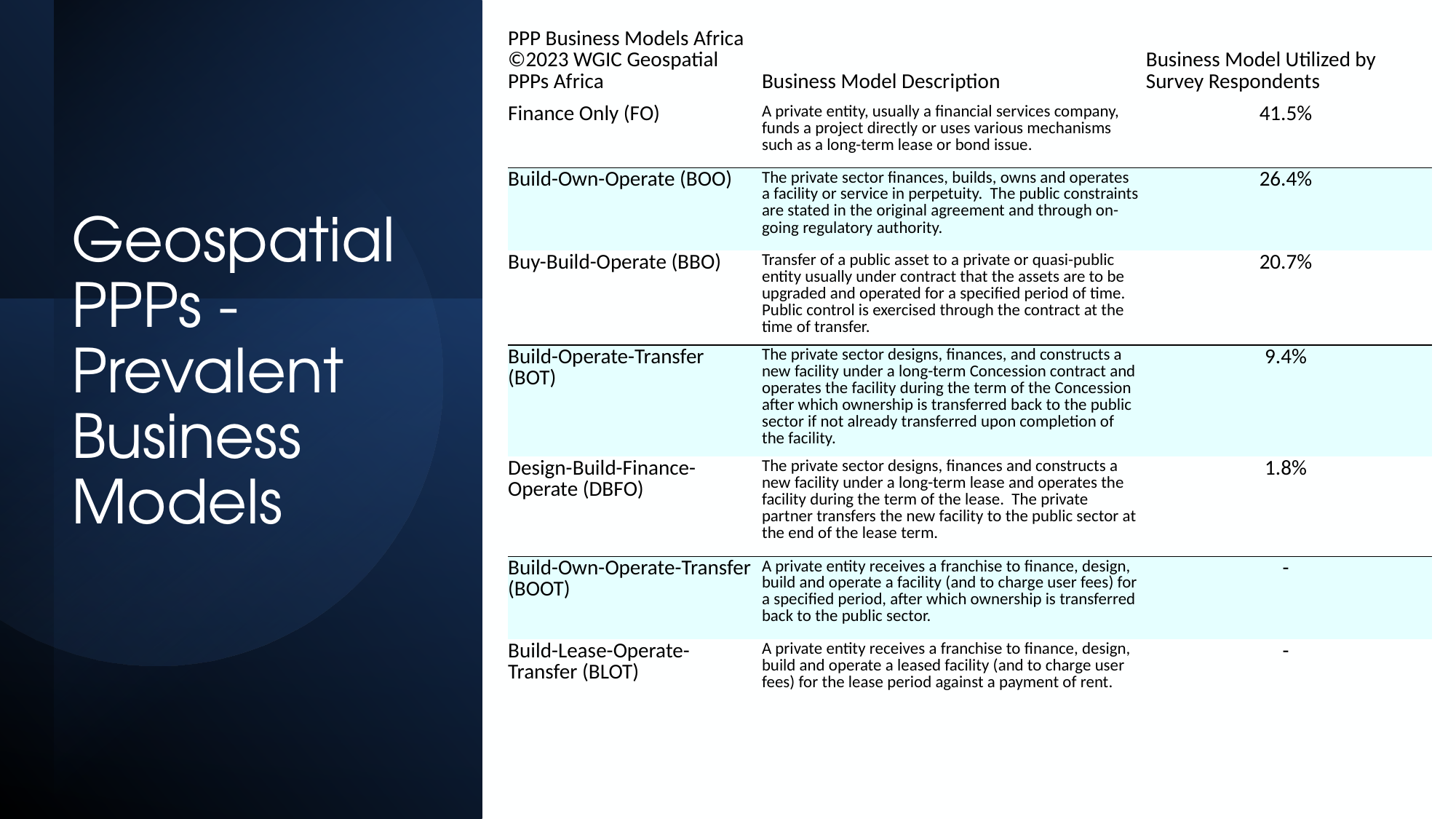

| PPP Business Models Africa ©2023 WGIC Geospatial PPPs Africa | Business Model Description | Business Model Utilized by Survey Respondents |
| --- | --- | --- |
| Finance Only (FO) | A private entity, usually a financial services company, funds a project directly or uses various mechanisms such as a long-term lease or bond issue. | 41.5% |
| Build-Own-Operate (BOO) | The private sector finances, builds, owns and operates a facility or service in perpetuity. The public constraints are stated in the original agreement and through on-going regulatory authority. | 26.4% |
| Buy-Build-Operate (BBO) | Transfer of a public asset to a private or quasi-public entity usually under contract that the assets are to be upgraded and operated for a specified period of time. Public control is exercised through the contract at the time of transfer. | 20.7% |
| Build-Operate-Transfer (BOT) | The private sector designs, finances, and constructs a new facility under a long-term Concession contract and operates the facility during the term of the Concession after which ownership is transferred back to the public sector if not already transferred upon completion of the facility. | 9.4% |
| Design-Build-Finance-Operate (DBFO) | The private sector designs, finances and constructs a new facility under a long-term lease and operates the facility during the term of the lease. The private partner transfers the new facility to the public sector at the end of the lease term. | 1.8% |
| Build-Own-Operate-Transfer (BOOT) | A private entity receives a franchise to finance, design, build and operate a facility (and to charge user fees) for a specified period, after which ownership is transferred back to the public sector. | - |
| Build-Lease-Operate-Transfer (BLOT) | A private entity receives a franchise to finance, design, build and operate a leased facility (and to charge user fees) for the lease period against a payment of rent. | - |

# Geospatial PPPs - Prevalent Business Models